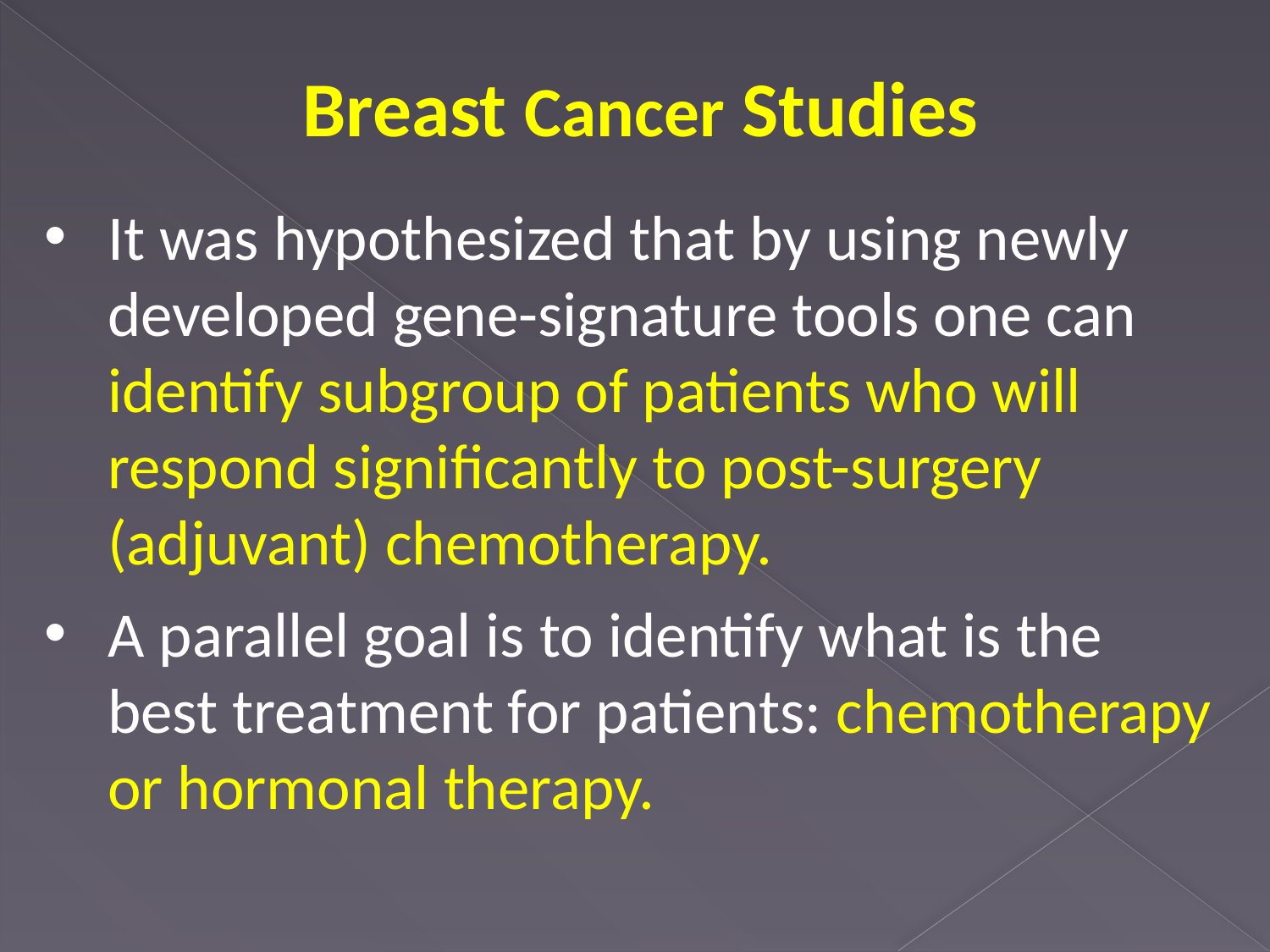

Breast Cancer Studies
It was hypothesized that by using newly developed gene-signature tools one can identify subgroup of patients who will respond significantly to post-surgery (adjuvant) chemotherapy.
A parallel goal is to identify what is the best treatment for patients: chemotherapy or hormonal therapy.